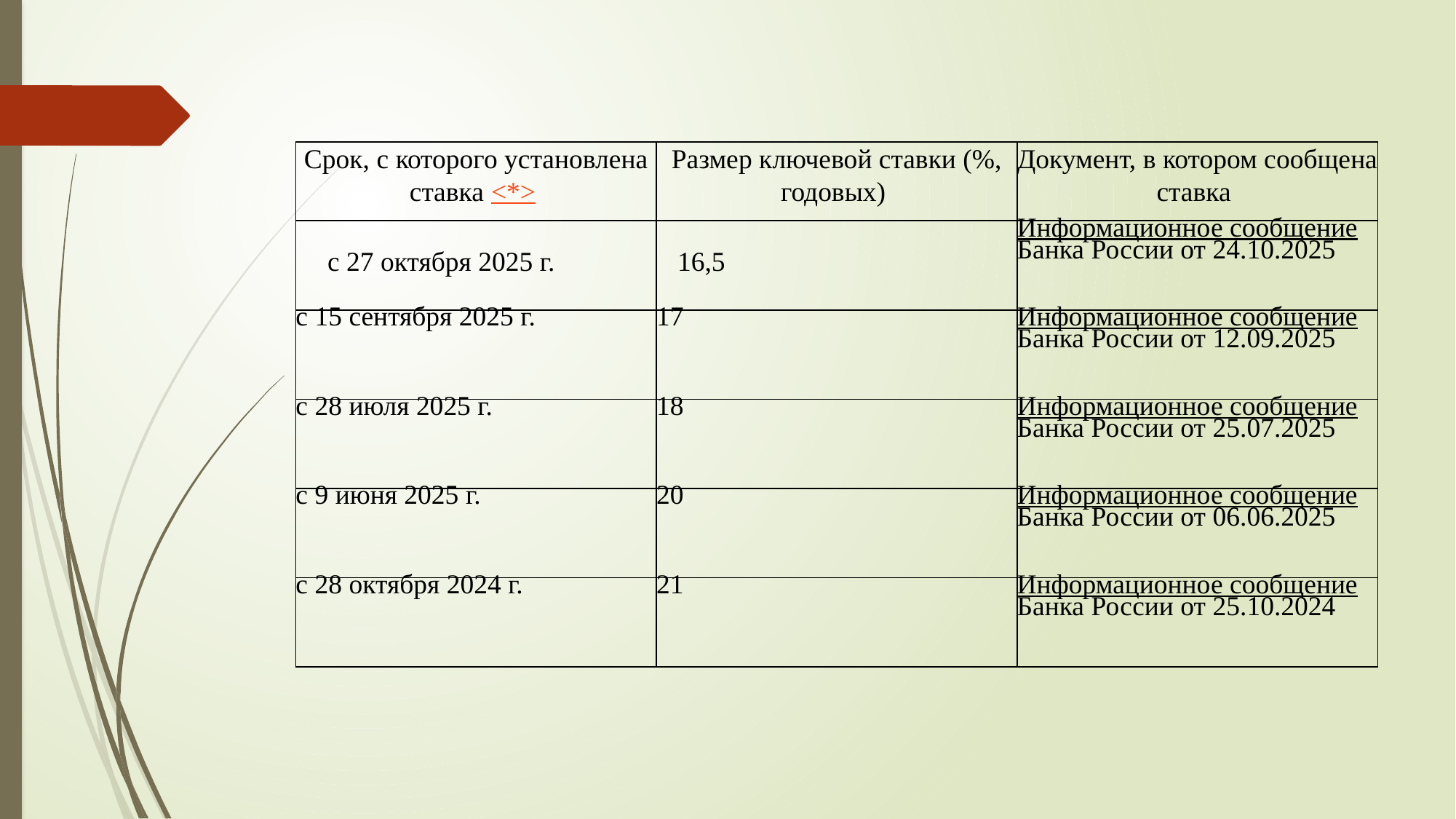

| Срок, с которого установлена ставка <\*> | Размер ключевой ставки (%, годовых) | Документ, в котором сообщена ставка |
| --- | --- | --- |
| с 27 октября 2025 г. | 16,5 | Информационное сообщение Банка России от 24.10.2025 |
| с 15 сентября 2025 г. | 17 | Информационное сообщение Банка России от 12.09.2025 |
| с 28 июля 2025 г. | 18 | Информационное сообщение Банка России от 25.07.2025 |
| с 9 июня 2025 г. | 20 | Информационное сообщение Банка России от 06.06.2025 |
| с 28 октября 2024 г. | 21 | Информационное сообщение Банка России от 25.10.2024 |